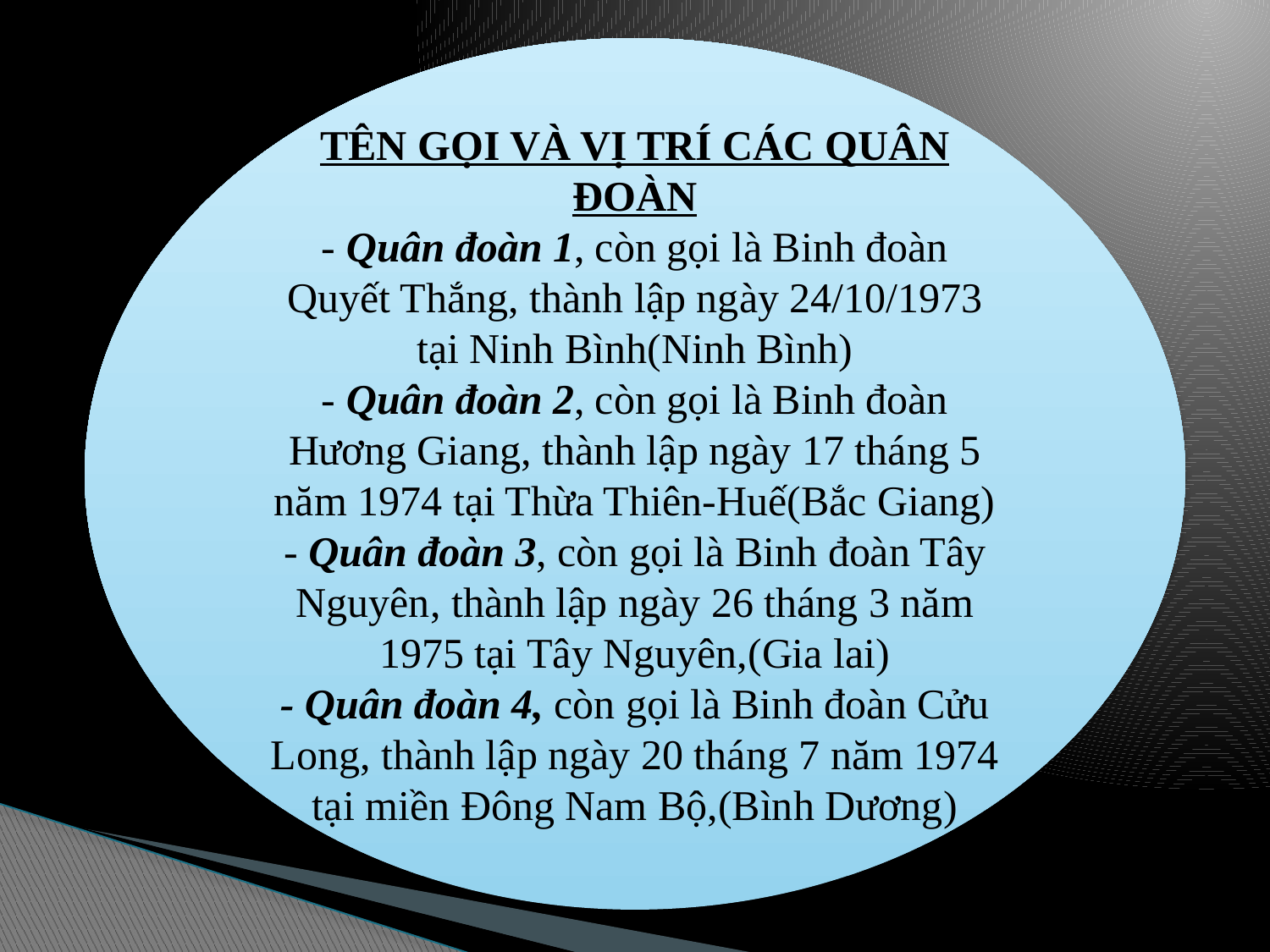

TÊN GỌI VÀ VỊ TRÍ CÁC QUÂN ĐOÀN
- Quân đoàn 1, còn gọi là Binh đoàn Quyết Thắng, thành lập ngày 24/10/1973 tại Ninh Bình(Ninh Bình)
- Quân đoàn 2, còn gọi là Binh đoàn Hương Giang, thành lập ngày 17 tháng 5 năm 1974 tại Thừa Thiên-Huế(Bắc Giang)
- Quân đoàn 3, còn gọi là Binh đoàn Tây Nguyên, thành lập ngày 26 tháng 3 năm 1975 tại Tây Nguyên,(Gia lai)
- Quân đoàn 4, còn gọi là Binh đoàn Cửu Long, thành lập ngày 20 tháng 7 năm 1974 tại miền Đông Nam Bộ,(Bình Dương)